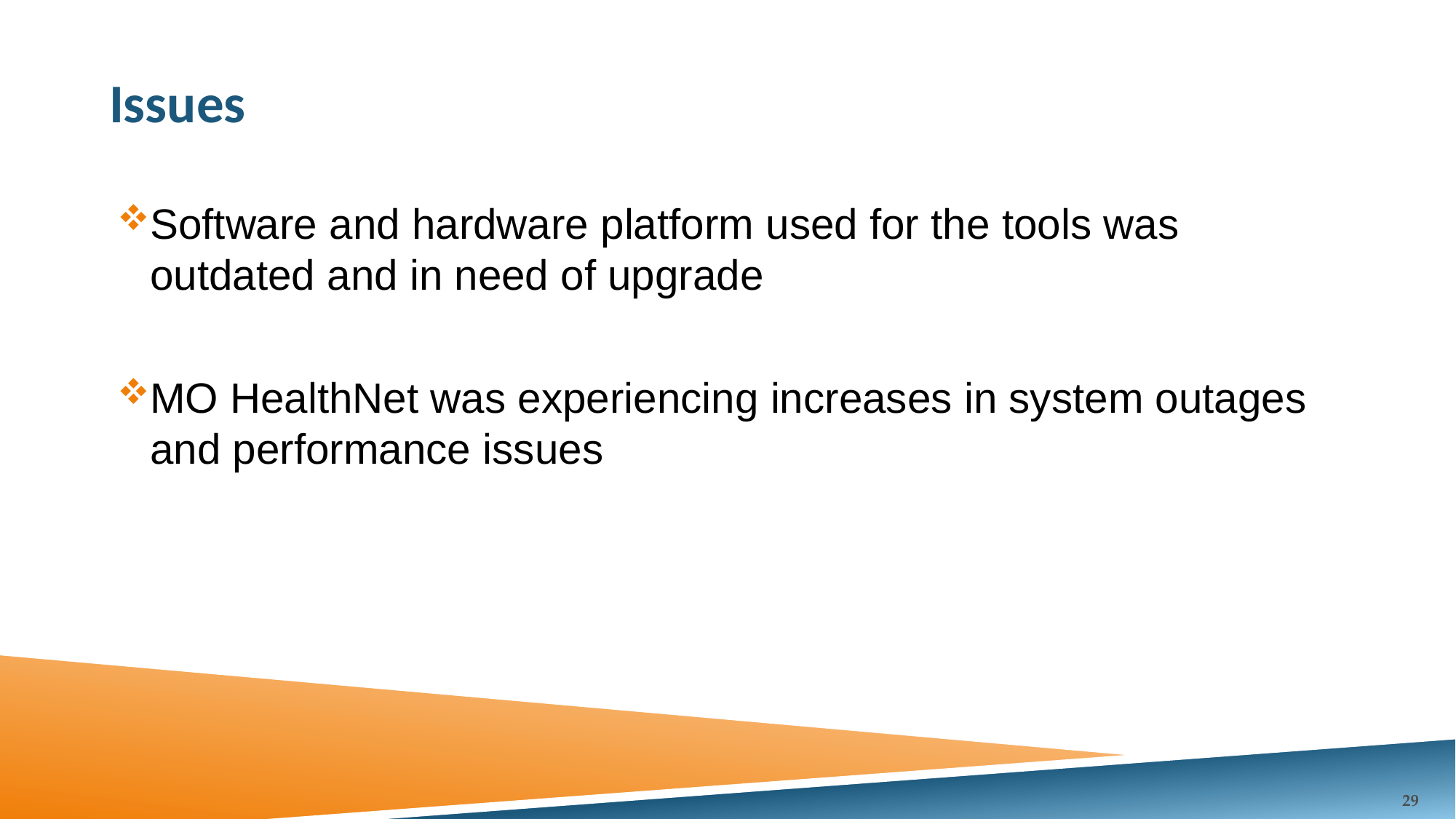

# Issues
Software and hardware platform used for the tools was outdated and in need of upgrade

MO HealthNet was experiencing increases in system outages and performance issues
29